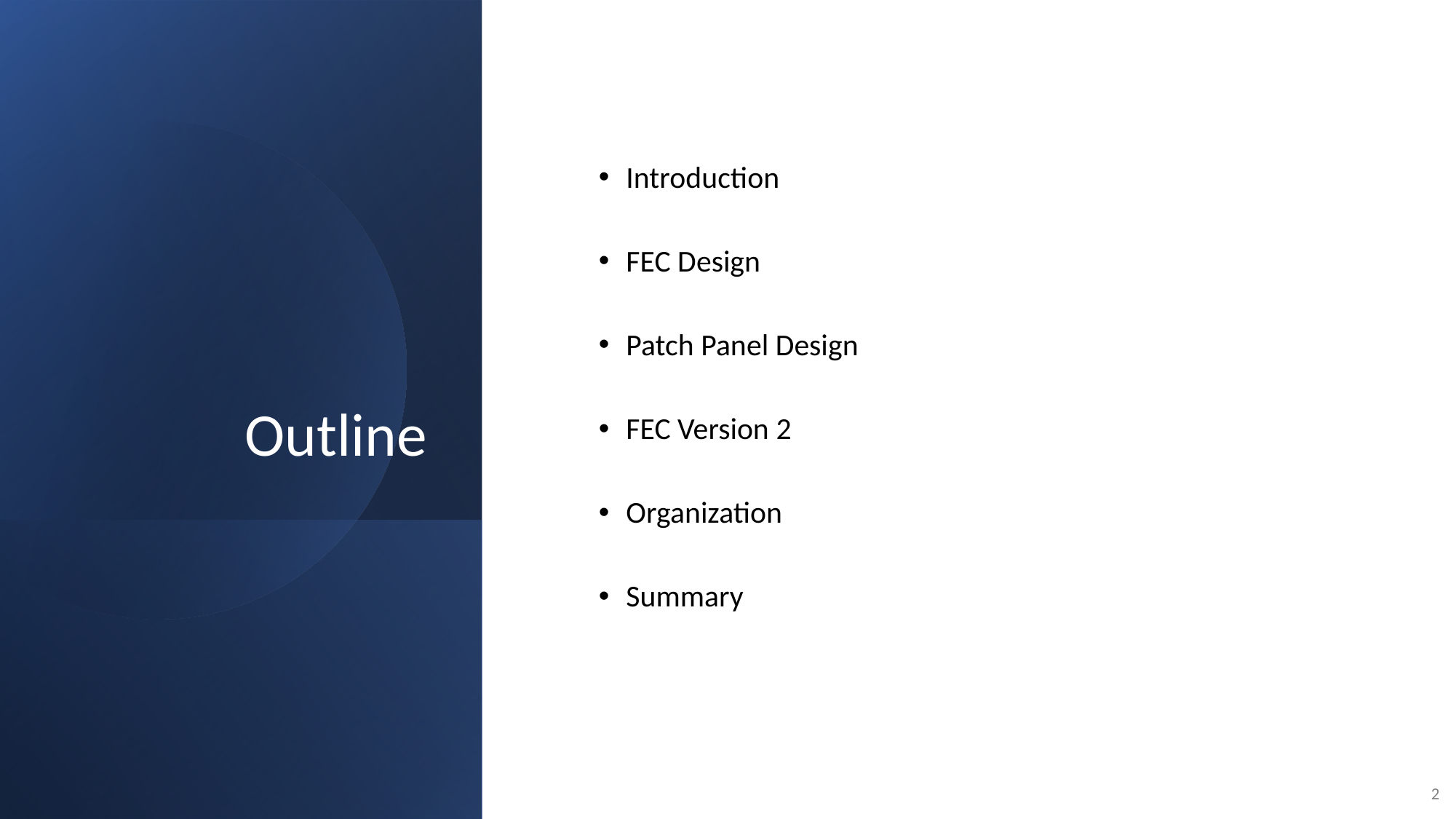

Outline
Introduction

FEC Design

Patch Panel Design

FEC Version 2

Organization

Summary

2